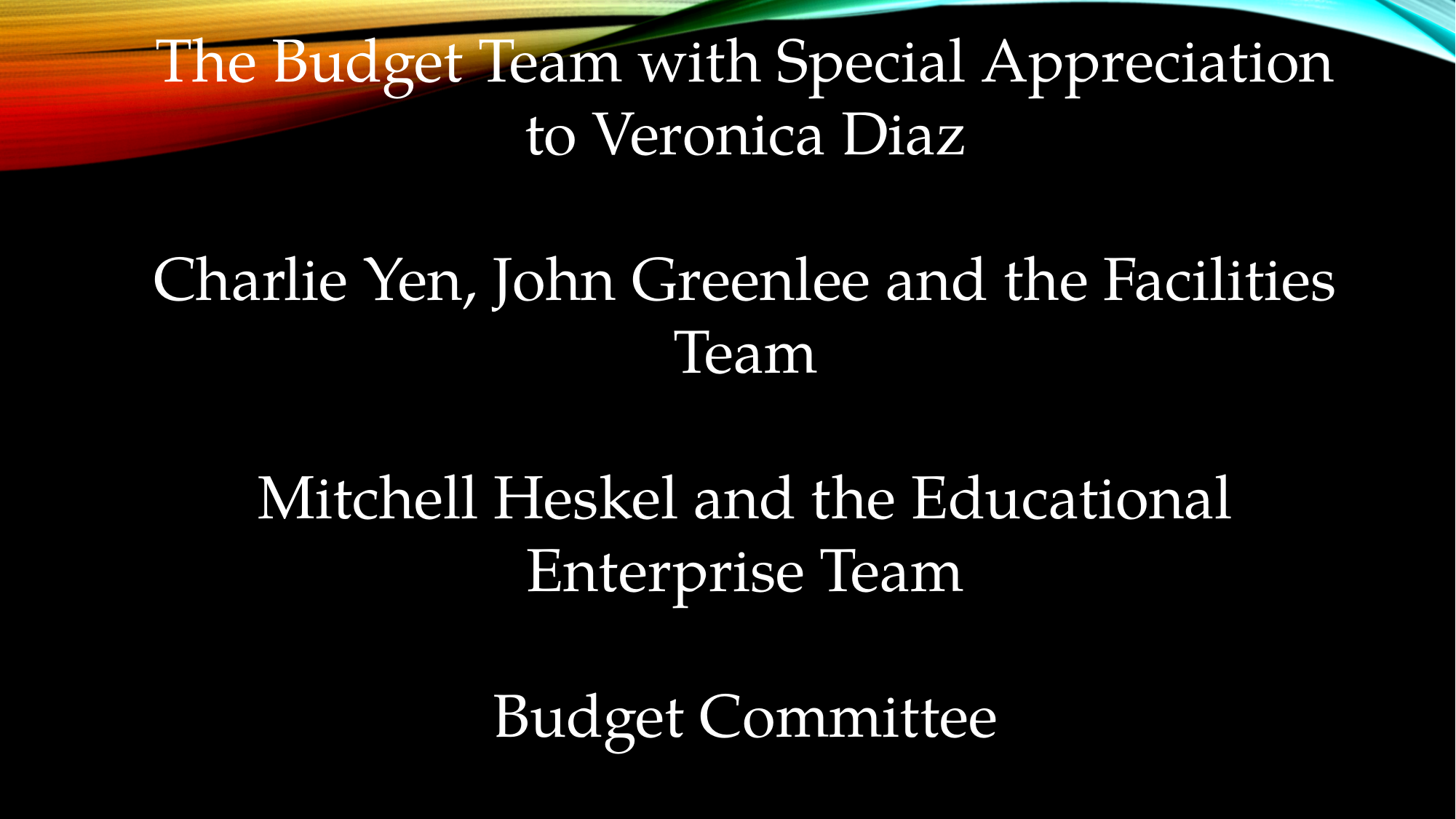

The Budget Team with Special Appreciation to Veronica Diaz

Charlie Yen, John Greenlee and the Facilities Team

Mitchell Heskel and the Educational Enterprise Team

Budget Committee